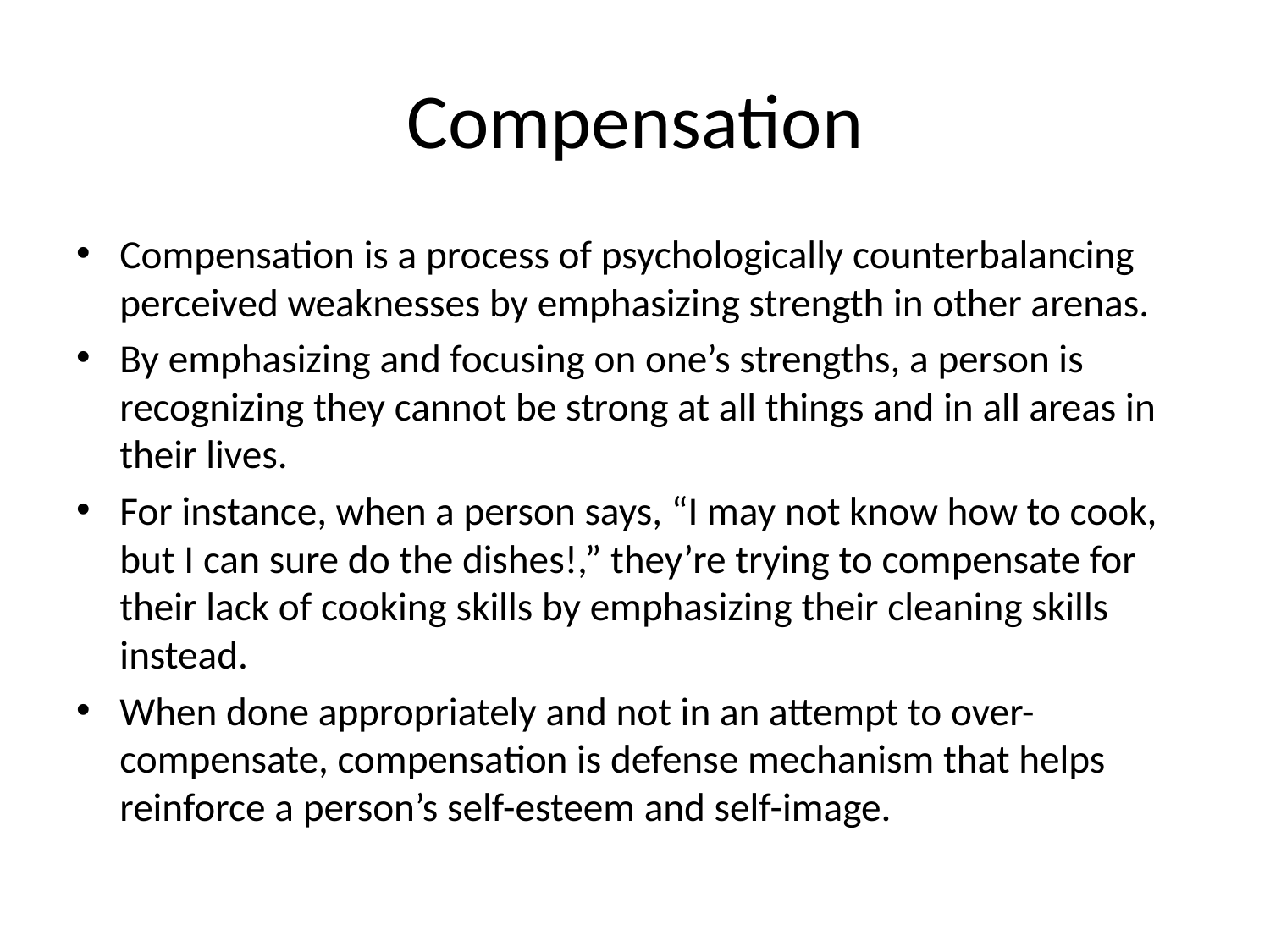

# Compensation
Compensation is a process of psychologically counterbalancing perceived weaknesses by emphasizing strength in other arenas.
By emphasizing and focusing on one’s strengths, a person is recognizing they cannot be strong at all things and in all areas in their lives.
For instance, when a person says, “I may not know how to cook, but I can sure do the dishes!,” they’re trying to compensate for their lack of cooking skills by emphasizing their cleaning skills instead.
When done appropriately and not in an attempt to over-compensate, compensation is defense mechanism that helps reinforce a person’s self-esteem and self-image.